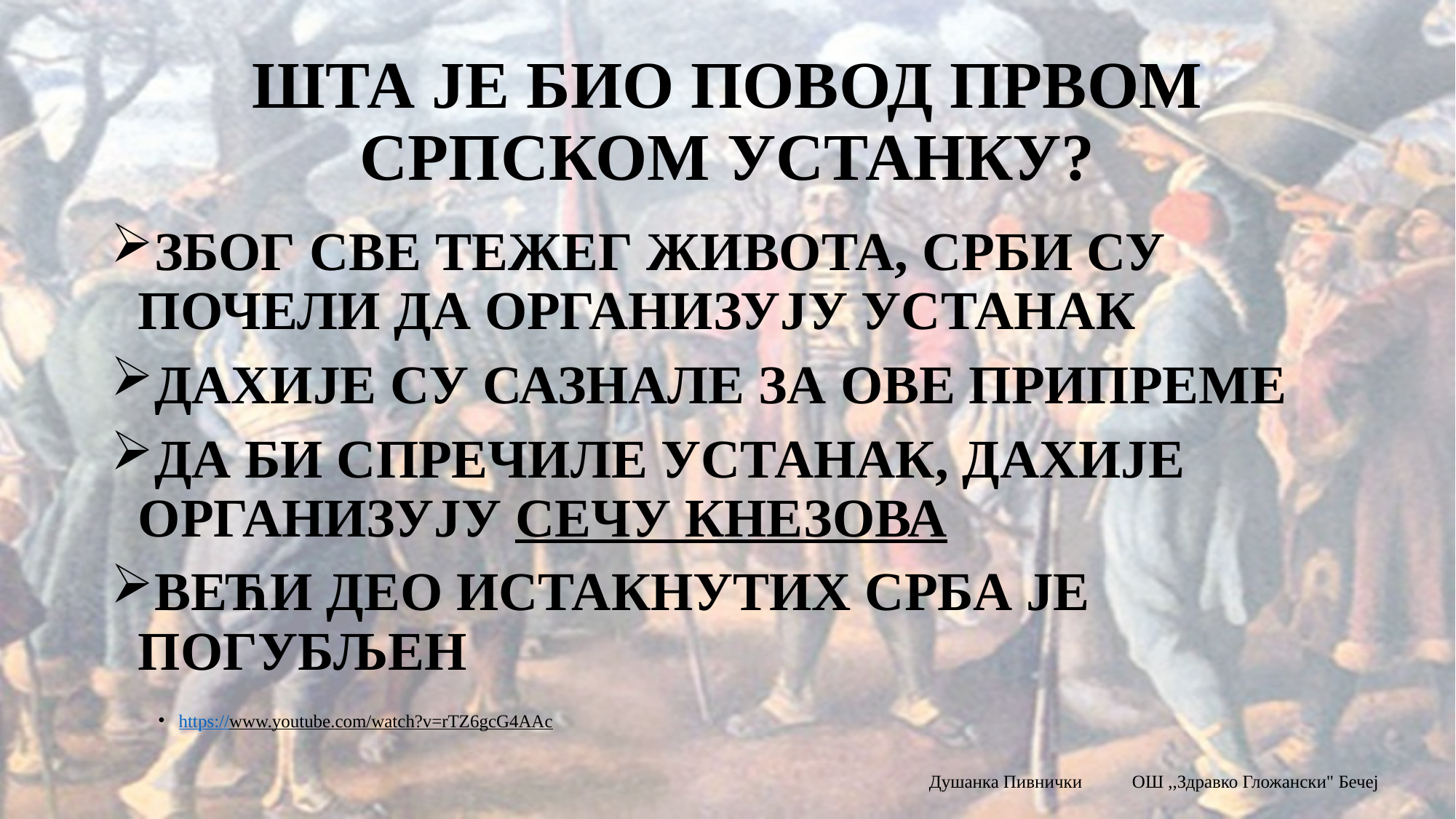

# ШТА ЈЕ БИО ПОВОД ПРВОМ СРПСКОМ УСТАНКУ?
ЗБОГ СВЕ ТЕЖЕГ ЖИВОТА, СРБИ СУ ПОЧЕЛИ ДА ОРГАНИЗУЈУ УСТАНАК
ДАХИЈЕ СУ САЗНАЛЕ ЗА ОВЕ ПРИПРЕМЕ
ДА БИ СПРЕЧИЛЕ УСТАНАК, ДАХИЈЕ ОРГАНИЗУЈУ СЕЧУ КНЕЗОВА
ВЕЋИ ДЕО ИСТАКНУТИХ СРБА ЈЕ ПОГУБЉЕН
https://www.youtube.com/watch?v=rTZ6gcG4AAc
Душанка Пивнички           ОШ ,,Здравко Гложански" Бечеј